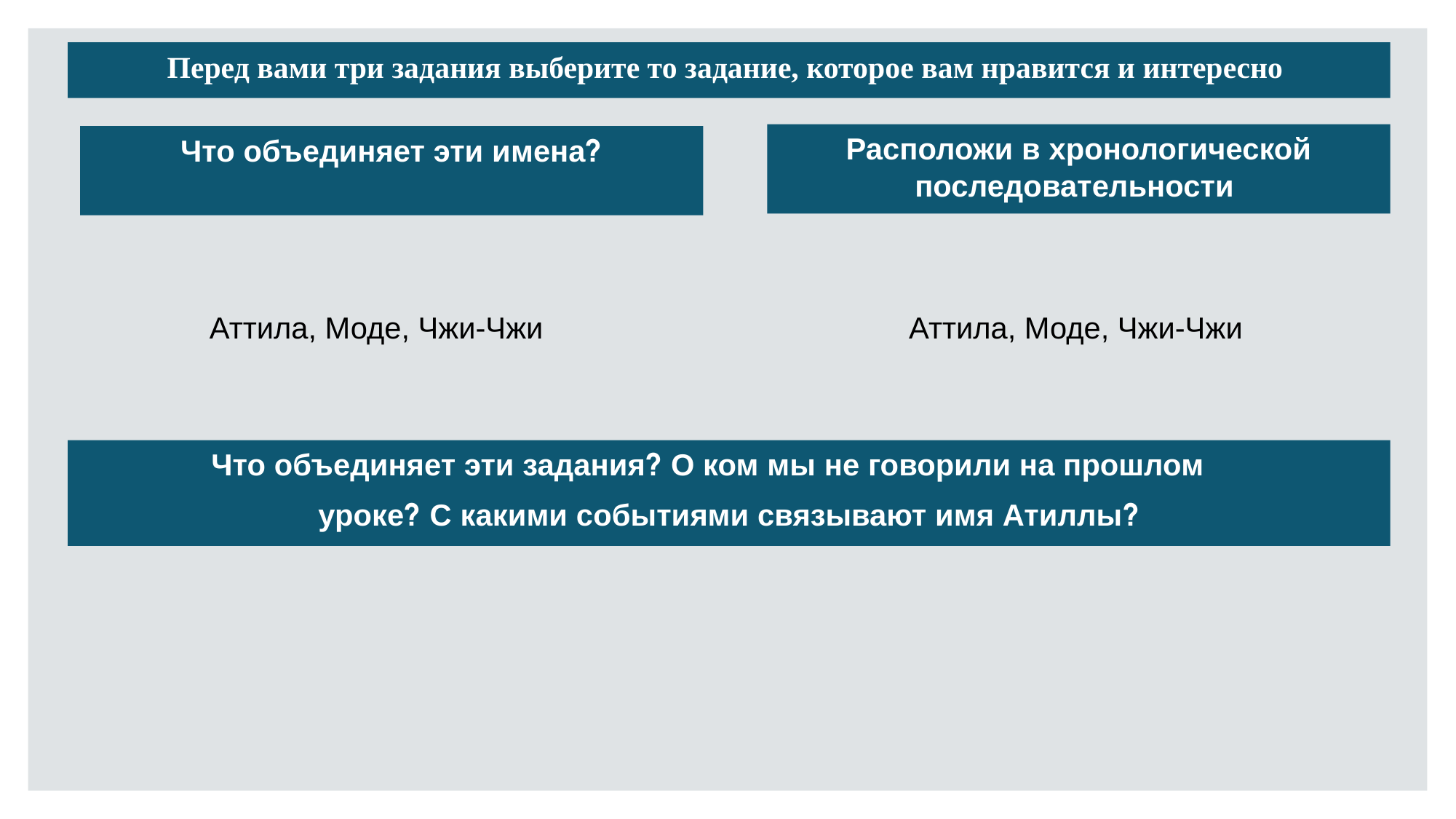

Перед вами три задания выберите то задание, которое вам нравится и интересно
Расположи в хронологической последовательности
Что объединяет эти имена?
Аттила, Моде, Чжи-Чжи
Аттила, Моде, Чжи-Чжи
Что объединяет эти задания? О ком мы не говорили на прошлом
 уроке? С какими событиями связывают имя Атиллы?